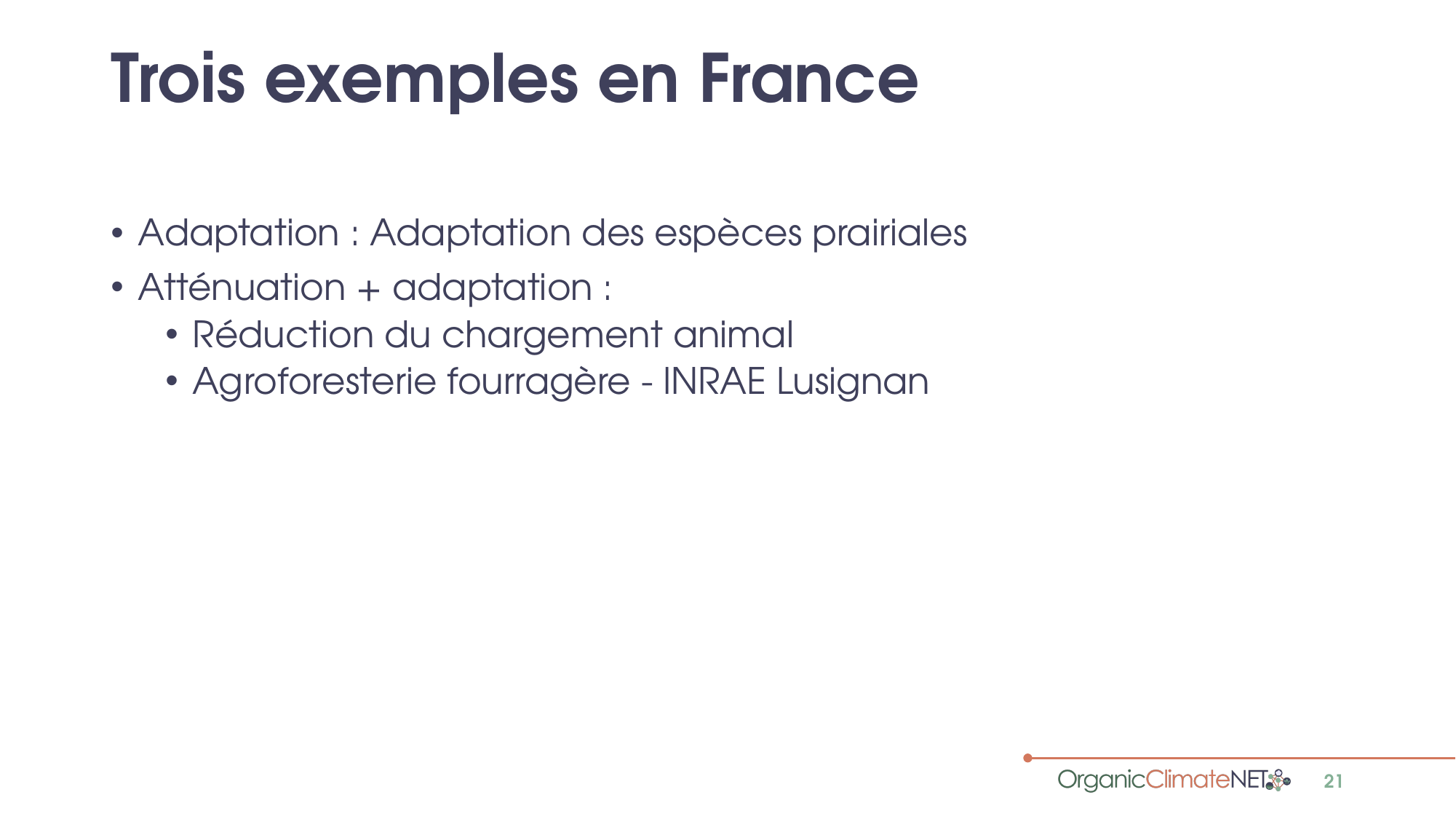

# Trois exemples en France
Adaptation : Adaptation des espèces prairiales
Atténuation + adaptation :
Réduction du chargement animal
Agroforesterie fourragère - INRAE Lusignan
21